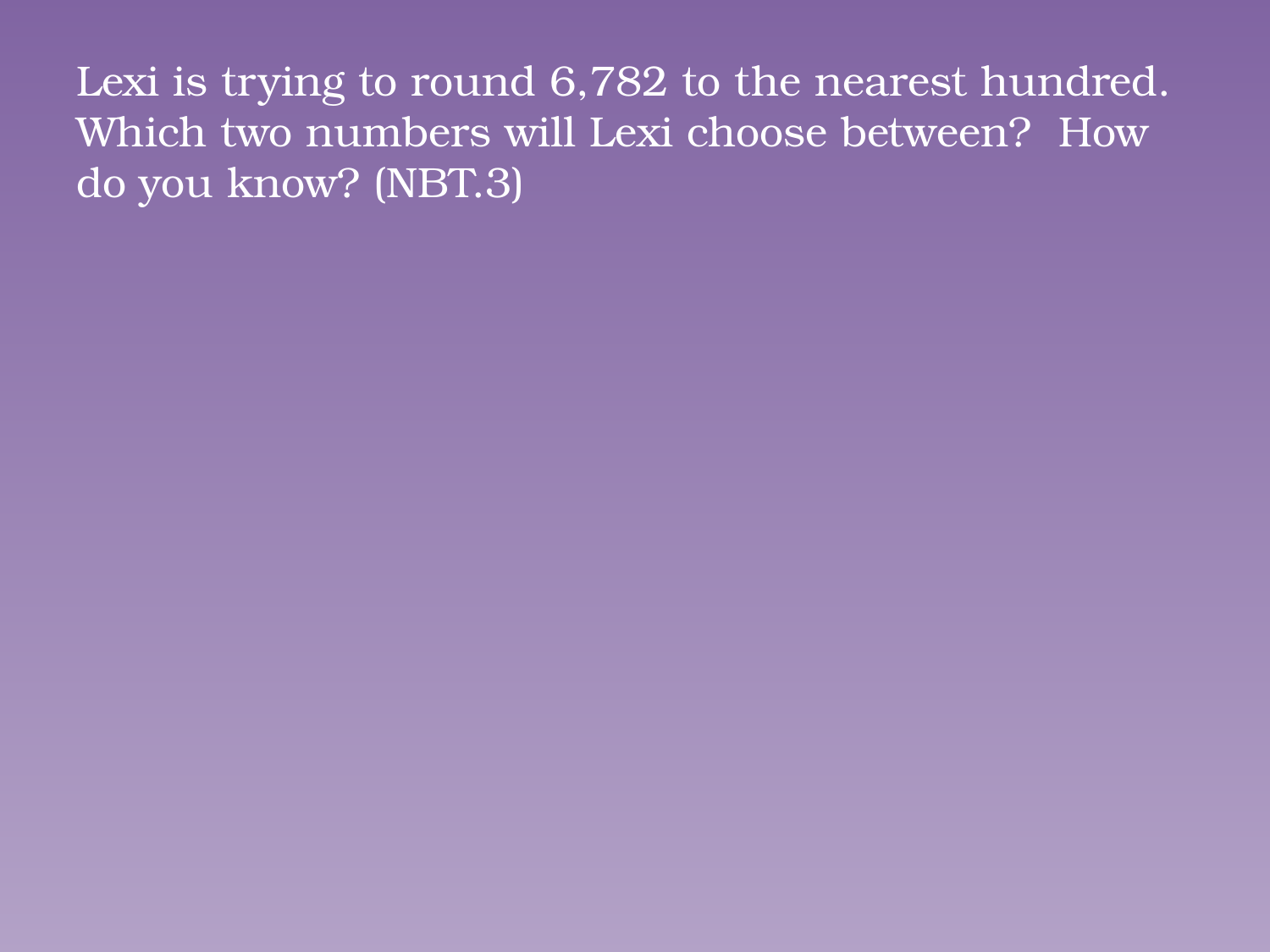

# Lexi is trying to round 6,782 to the nearest hundred.  Which two numbers will Lexi choose between?  How do you know? (NBT.3)